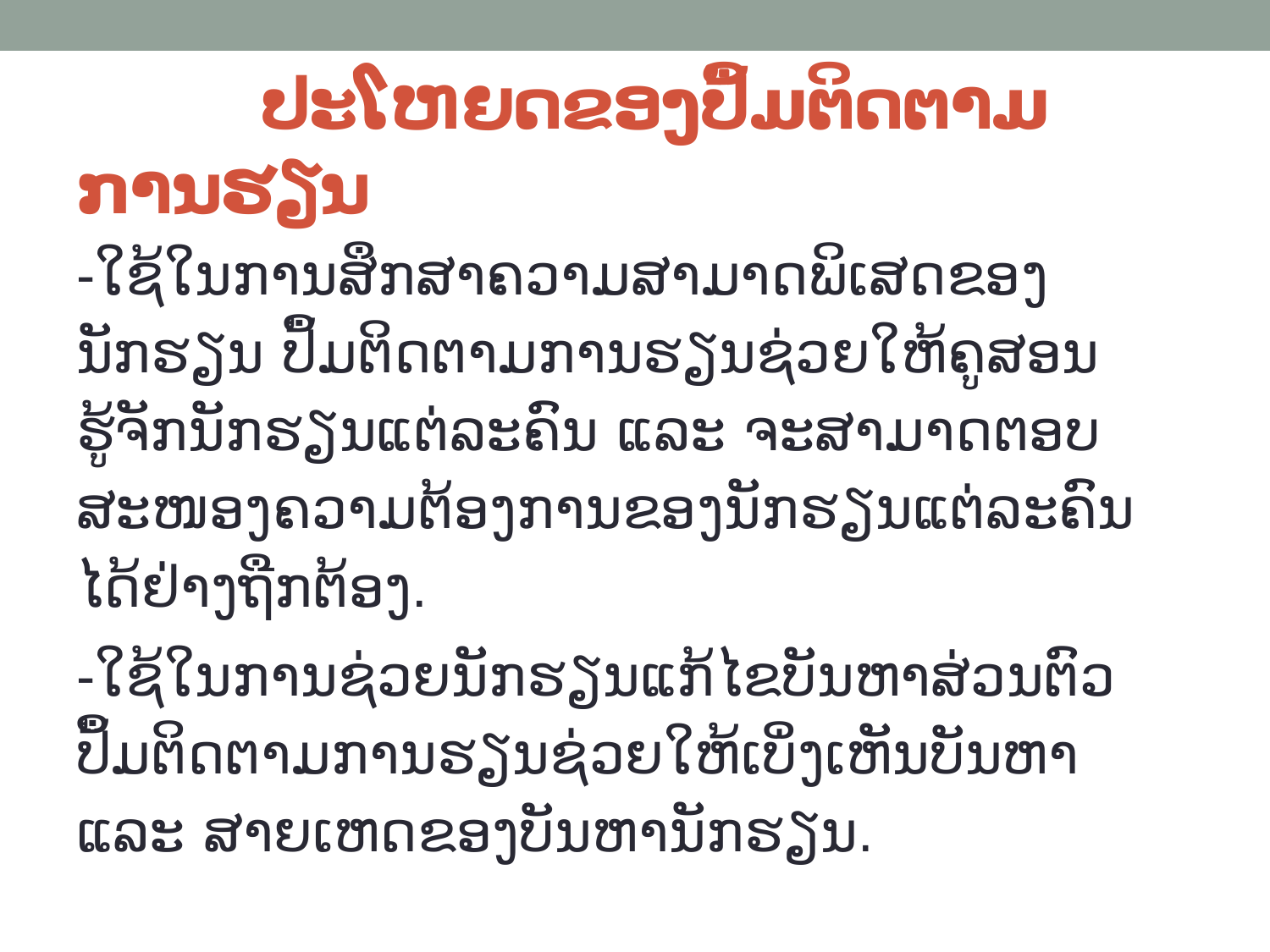

# ປະໂຫຍດຂອງປຶ້ມຕິດຕາມການຮຽນ
-ໃຊ້ໃນການສຶກສາຄວາມສາມາດພິເສດຂອງນັກຮຽນ ປຶ້ມຕິດຕາມການຮຽນຊ່ວຍໃຫ້ຄູສອນຮູ້ຈັກນັກຮຽນແຕ່ລະຄົນ ແລະ ຈະສາມາດຕອບສະໜອງຄວາມຕ້ອງການຂອງນັກຮຽນແຕ່ລະຄົນໄດ້ຢ່າງຖືກຕ້ອງ.
-ໃຊ້ໃນການຊ່ວຍນັກຮຽນແກ້ໄຂບັນຫາສ່ວນຕົວ ປຶ້ມຕິດຕາມການຮຽນຊ່ວຍໃຫ້ເບິ່ງເຫັນບັນຫາ ແລະ ສາຍເຫດຂອງບັນຫານັກຮຽນ.